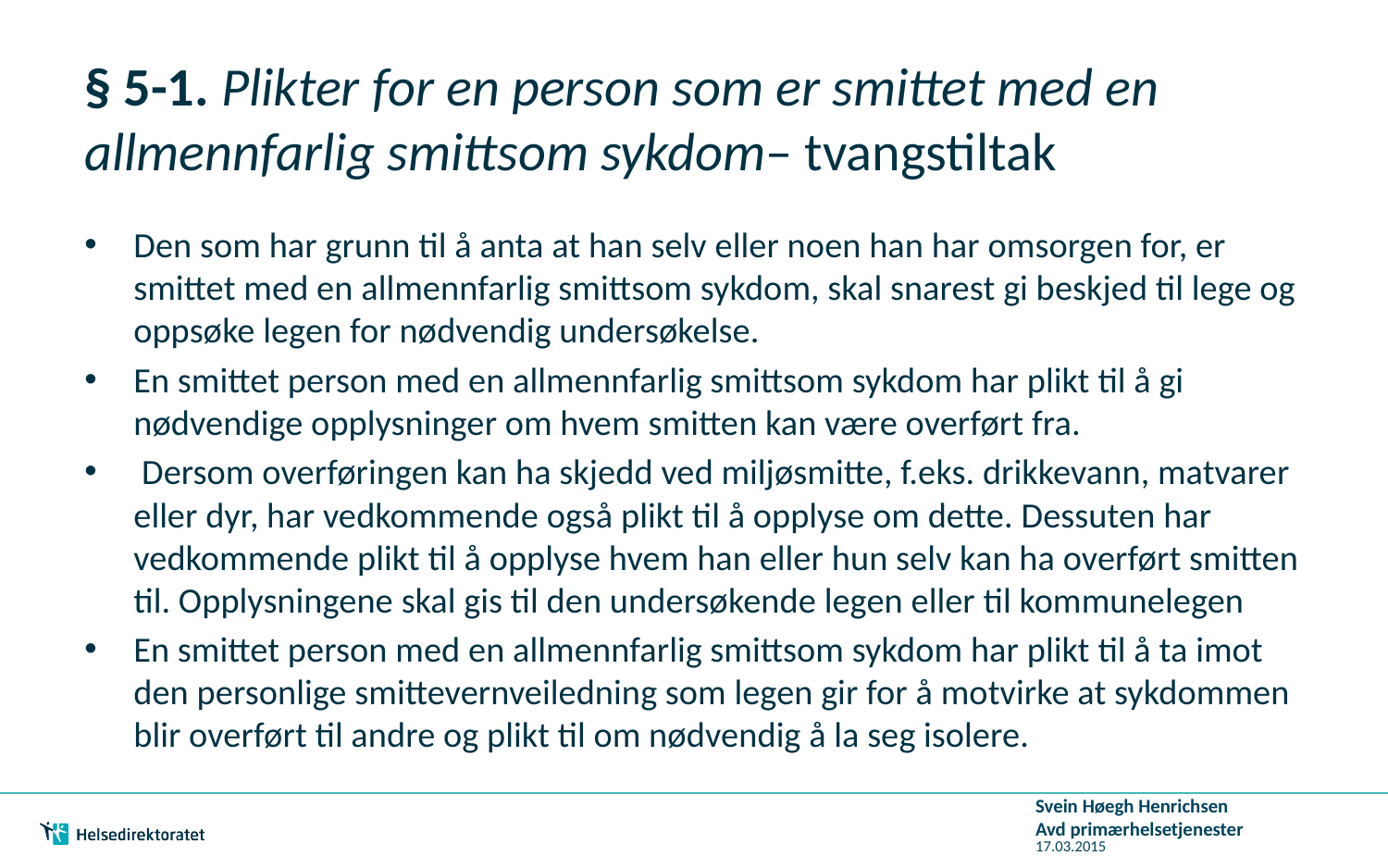

# § 5-1. Plikter for en person som er smittet med en allmennfarlig smittsom sykdom– tvangstiltak
Den som har grunn til å anta at han selv eller noen han har omsorgen for, er smittet med en allmennfarlig smittsom sykdom, skal snarest gi beskjed til lege og oppsøke legen for nødvendig undersøkelse.
En smittet person med en allmennfarlig smittsom sykdom har plikt til å gi nødvendige opplysninger om hvem smitten kan være overført fra.
 Dersom overføringen kan ha skjedd ved miljøsmitte, f.eks. drikkevann, matvarer eller dyr, har vedkommende også plikt til å opplyse om dette. Dessuten har vedkommende plikt til å opplyse hvem han eller hun selv kan ha overført smitten til. Opplysningene skal gis til den undersøkende legen eller til kommunelegen
En smittet person med en allmennfarlig smittsom sykdom har plikt til å ta imot den personlige smittevernveiledning som legen gir for å motvirke at sykdommen blir overført til andre og plikt til om nødvendig å la seg isolere.

Svein Høegh Henrichsen
Avd primærhelsetjenester
17.03.2015
| 17